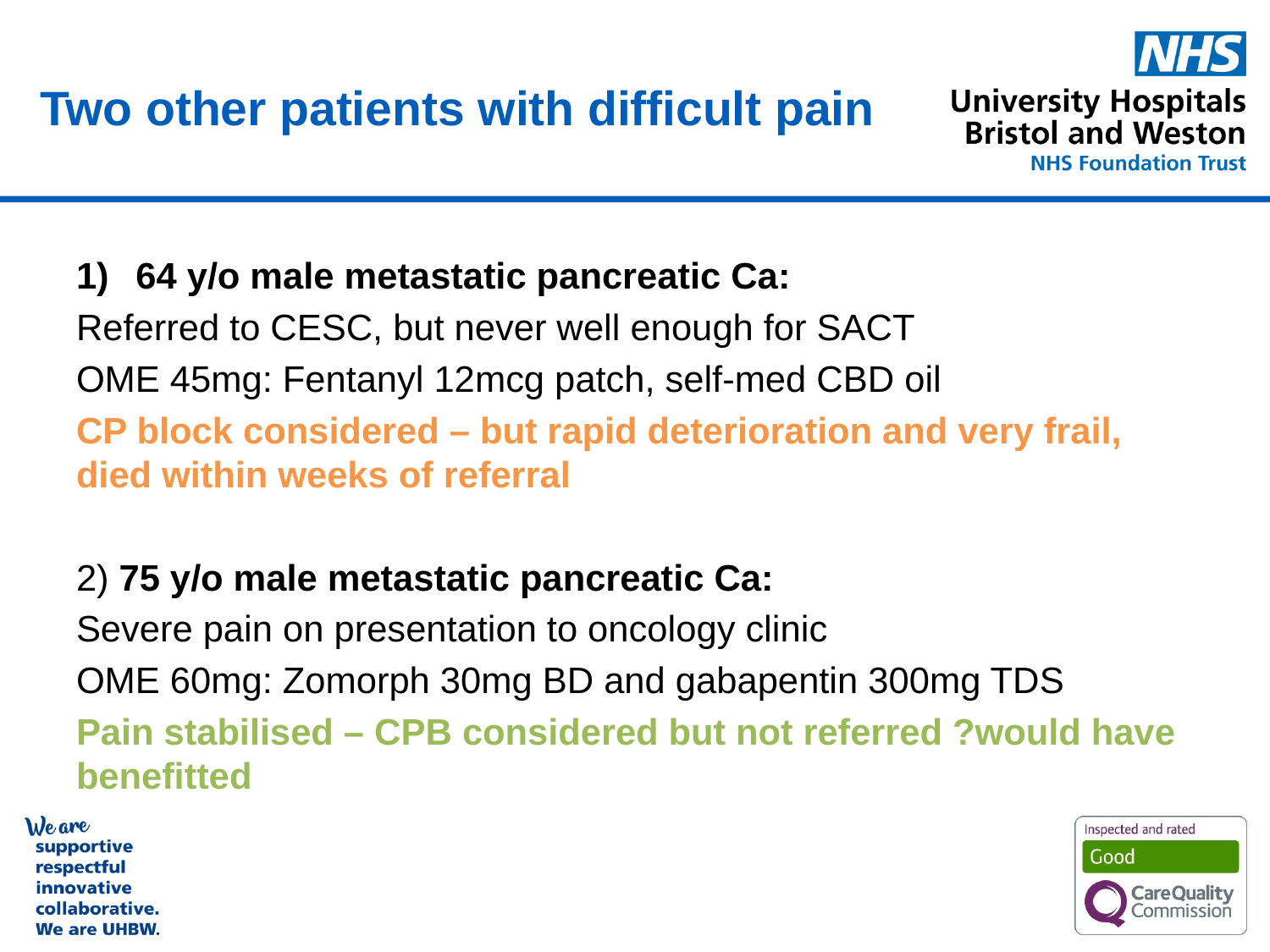

Two other patients with difficult pain
64 y/o male metastatic pancreatic Ca:
Referred to CESC, but never well enough for SACT
OME 45mg: Fentanyl 12mcg patch, self-med CBD oil
CP block considered – but rapid deterioration and very frail, died within weeks of referral

2) 75 y/o male metastatic pancreatic Ca:
Severe pain on presentation to oncology clinic
OME 60mg: Zomorph 30mg BD and gabapentin 300mg TDS
Pain stabilised – CPB considered but not referred ?would have benefitted